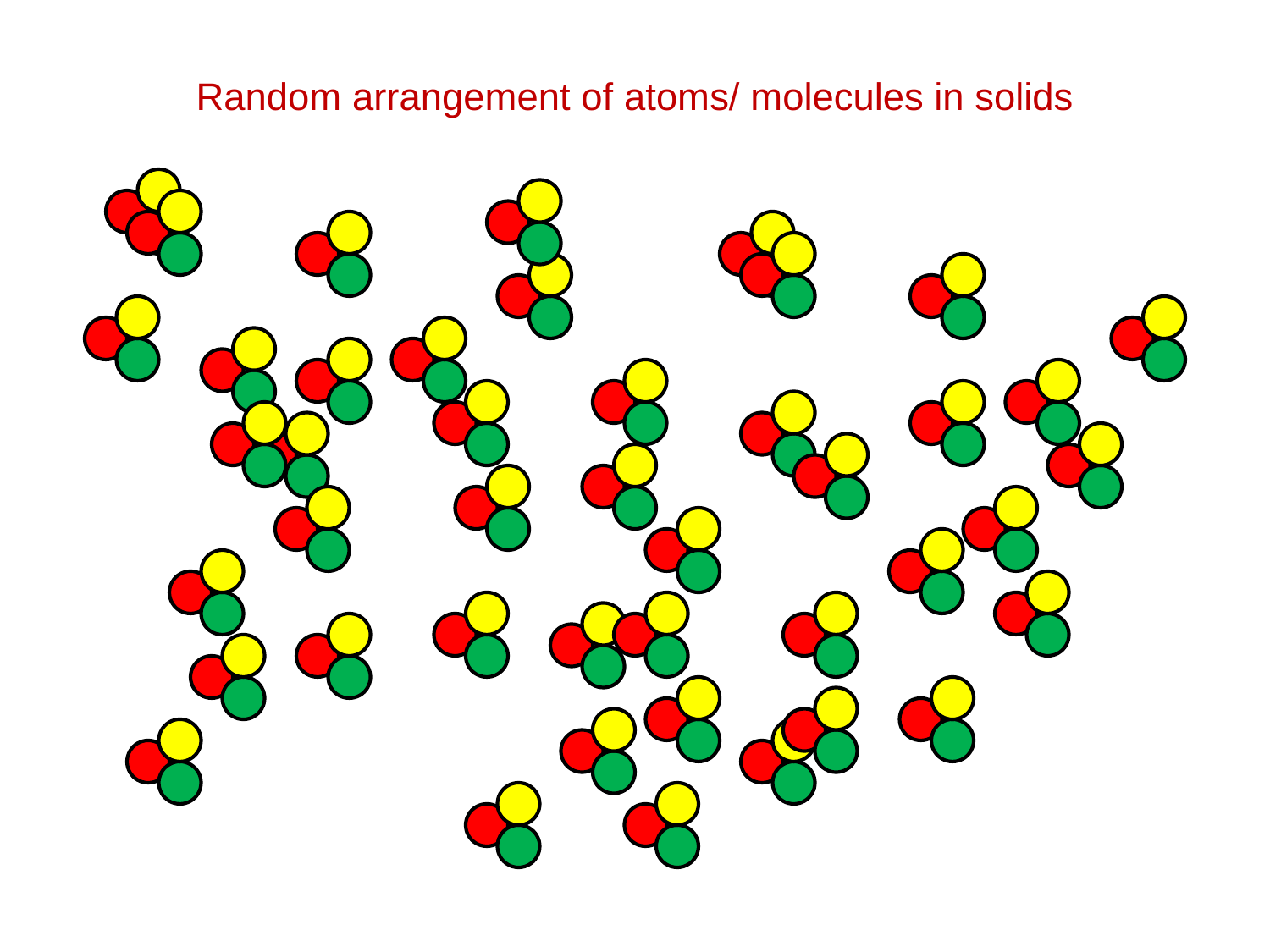

# Random arrangement of atoms/ molecules in solids